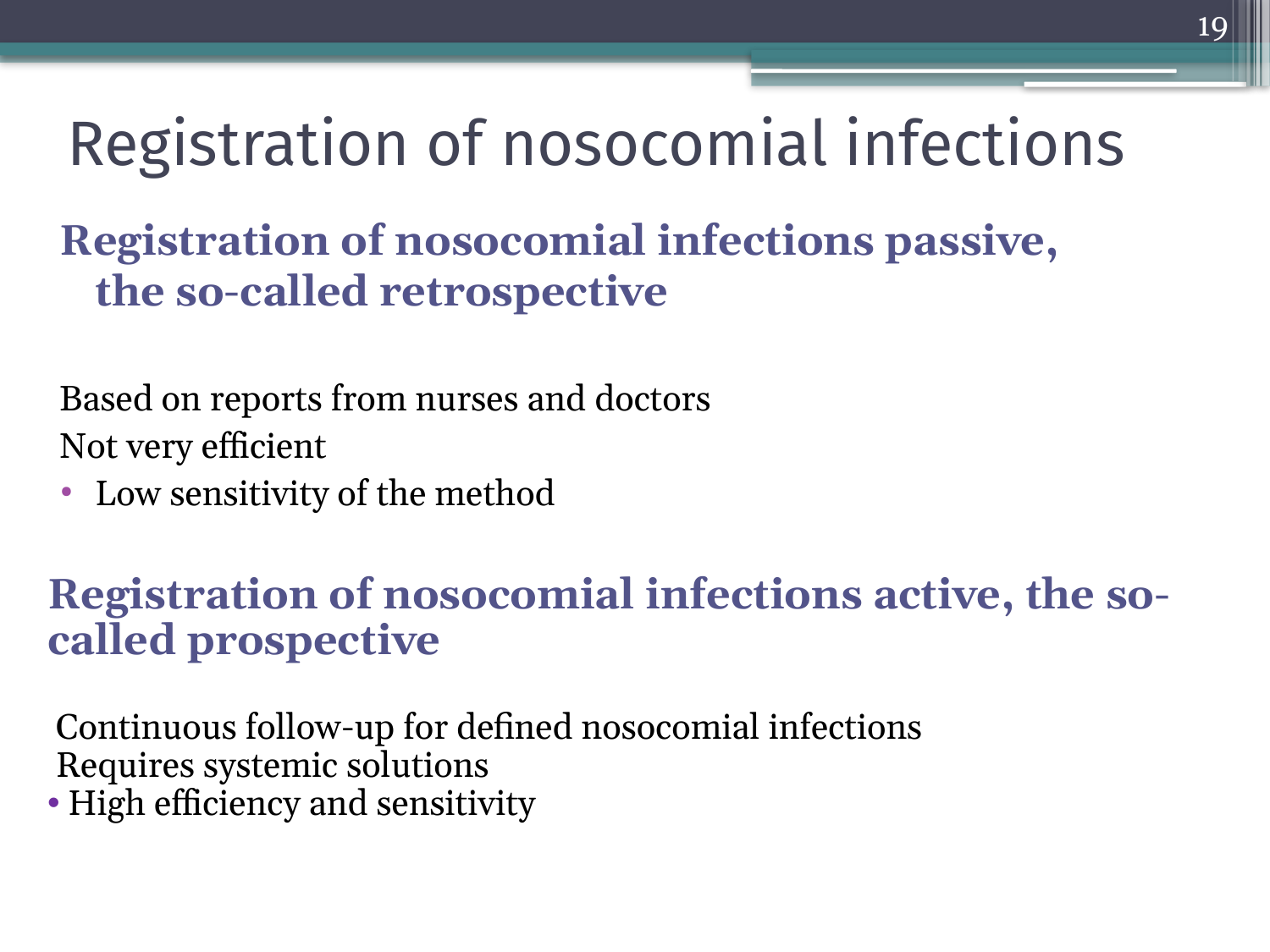

19
# Registration of nosocomial infections
Registration of nosocomial infections passive, the so-called retrospective

Based on reports from nurses and doctors
Not very efficient
Low sensitivity of the method
Registration of nosocomial infections active, the so-called prospective

 Continuous follow-up for defined nosocomial infections
 Requires systemic solutions
 High efficiency and sensitivity